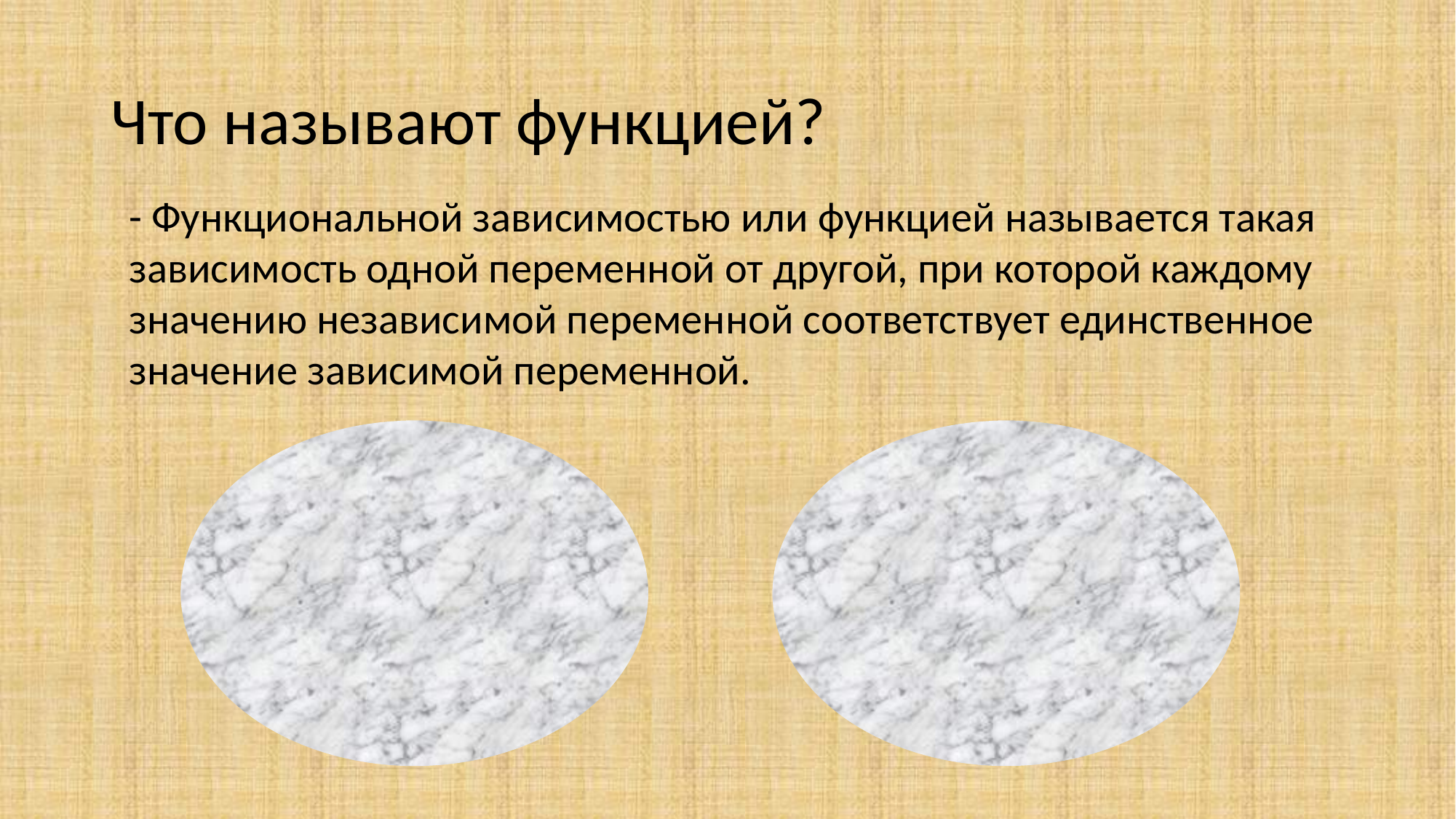

# Что называют функцией?
- Функциональной зависимостью или функцией называется такая зависимость одной переменной от другой, при которой каждому значению независимой переменной соответствует единственное значение зависимой переменной.

у
х
0
у
х
0
у2

у2

у1

у1

х1
х2
х